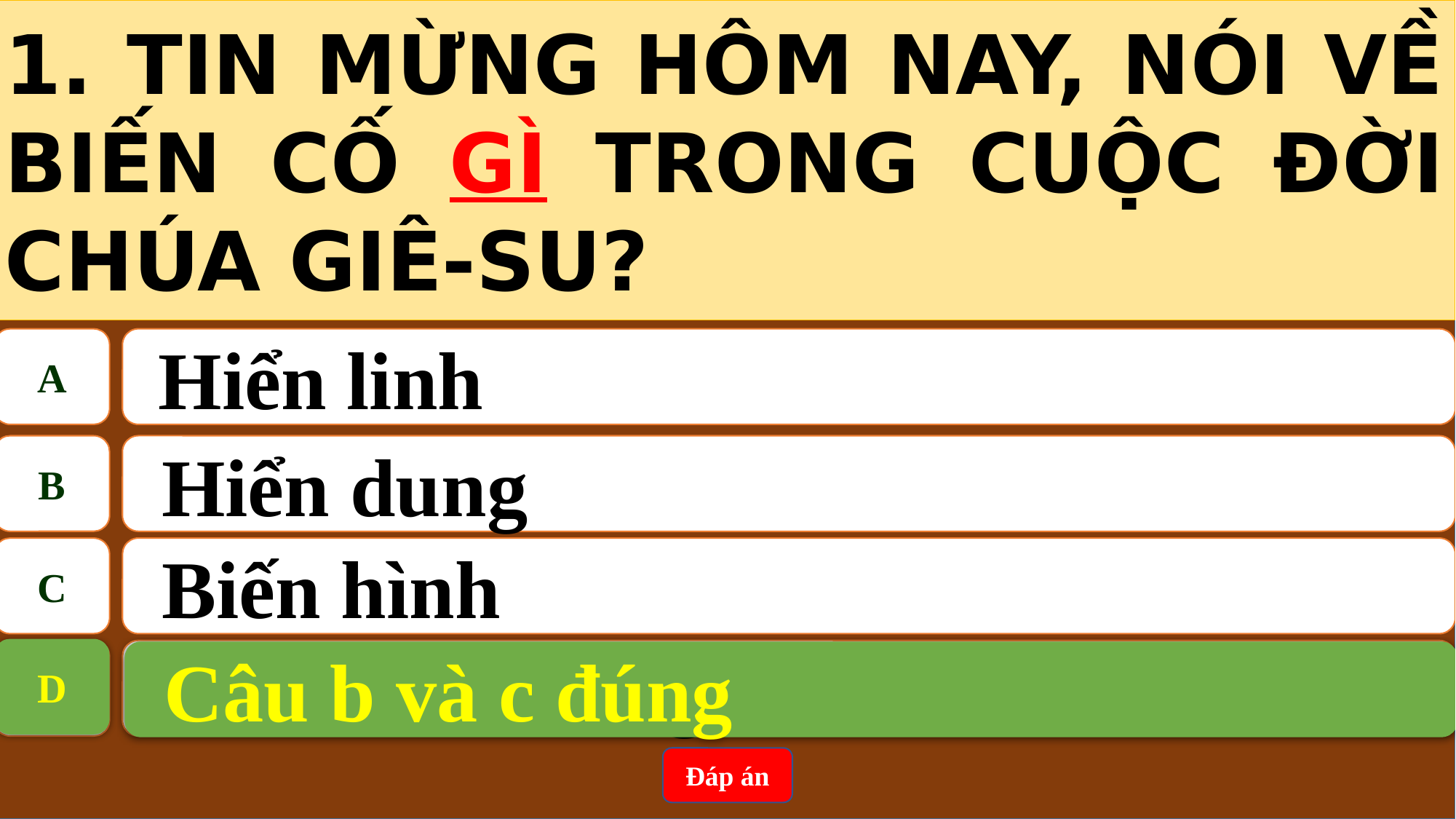

1. TIN MỪNG HÔM NAY, NÓI VỀ BIẾN CỐ GÌ TRONG CUỘC ĐỜI CHÚA GIÊ-SU?
A
 Hiển linh
B
Hiển dung
C
Biến hình
D
Câu b và c đúng
D
Câu b và c đúng
Đáp án